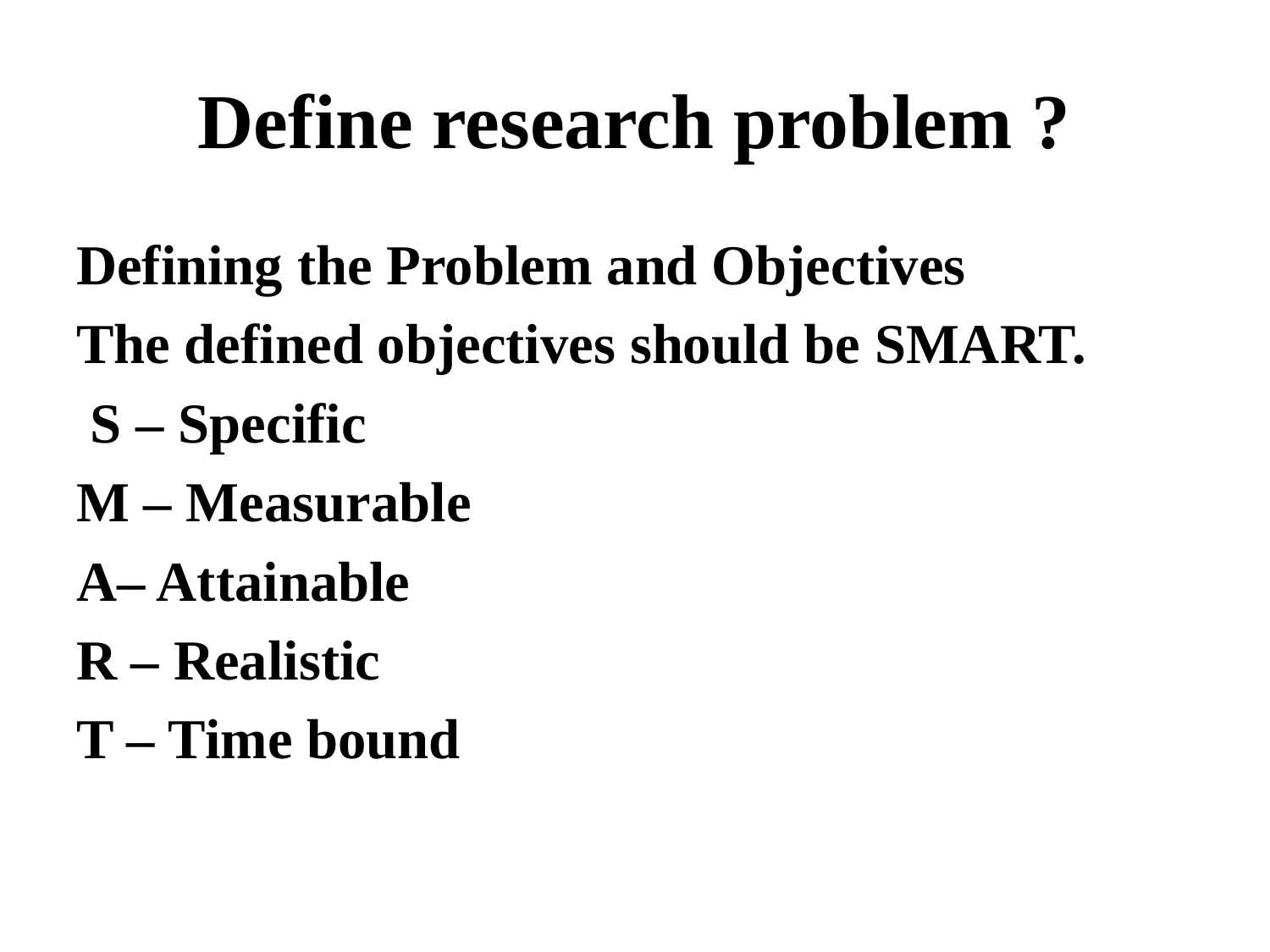

# Define research problem ?
Defining the Problem and Objectives
The defined objectives should be SMART.
 S – Specific
M – Measurable
A– Attainable
R – Realistic
T – Time bound